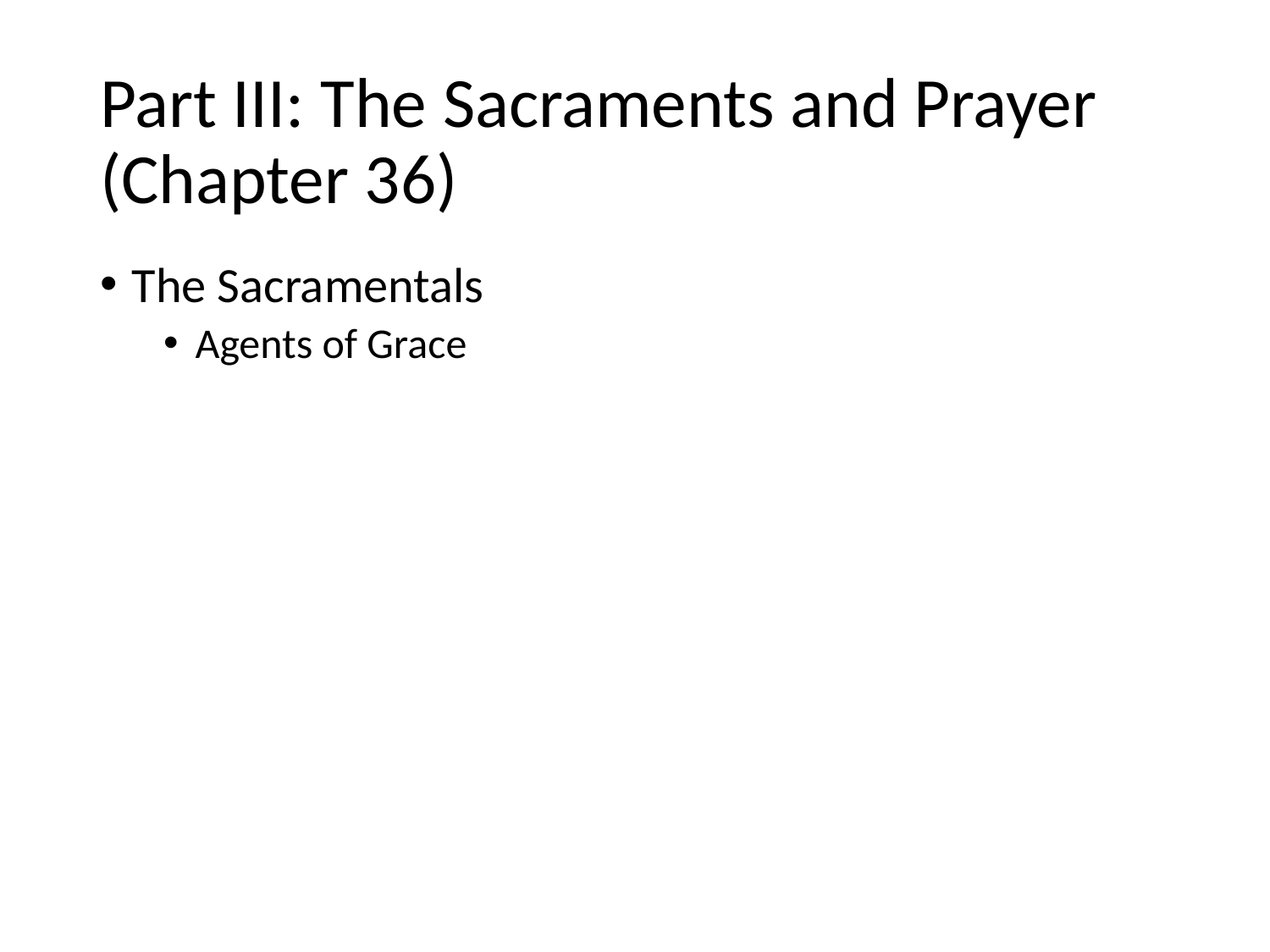

# Part III: The Sacraments and Prayer (Chapter 36)
The Sacramentals
Agents of Grace